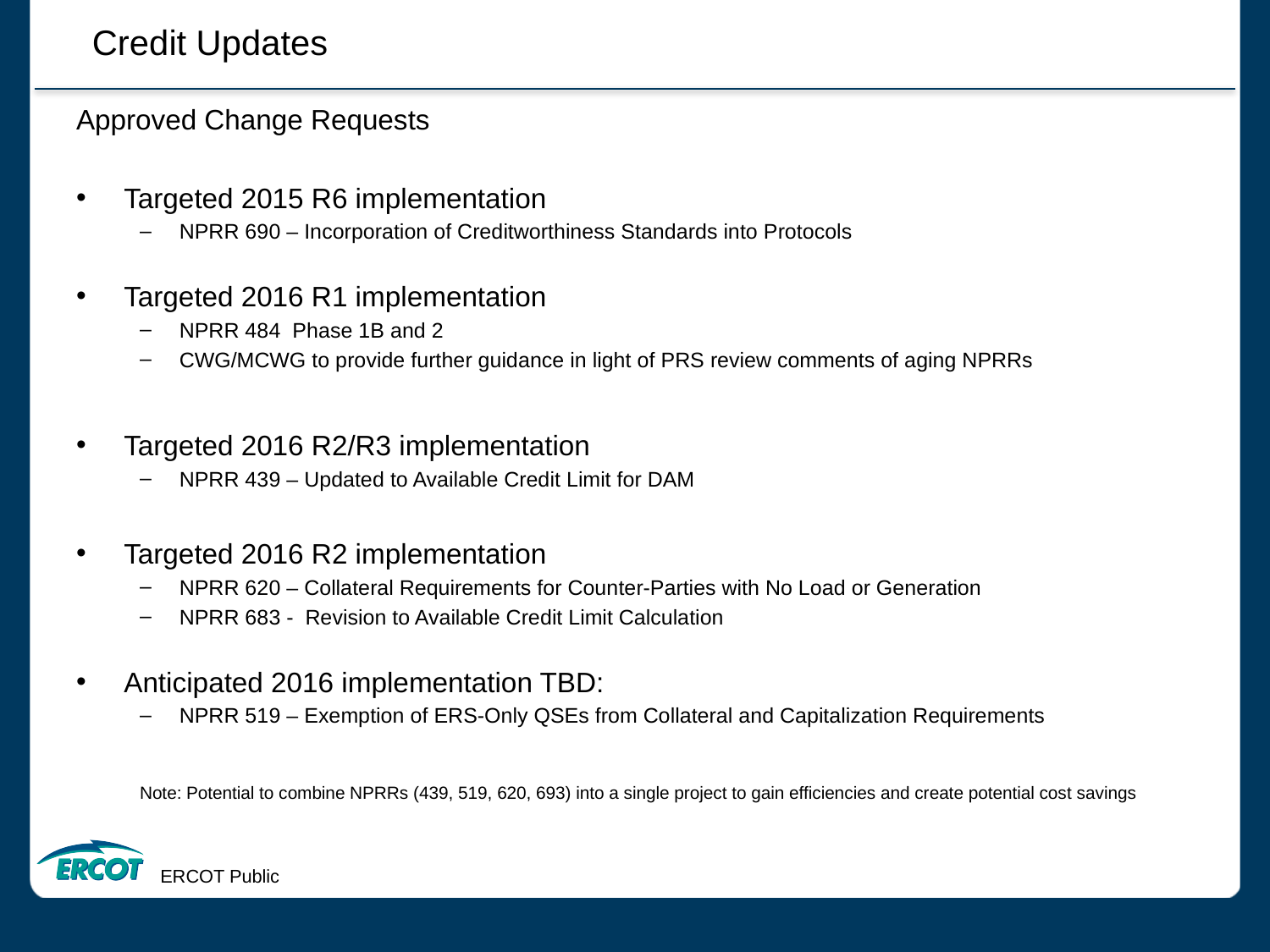

Credit Updates
Approved Change Requests

Targeted 2015 R6 implementation
NPRR 690 – Incorporation of Creditworthiness Standards into Protocols

Targeted 2016 R1 implementation
NPRR 484  Phase 1B and 2
CWG/MCWG to provide further guidance in light of PRS review comments of aging NPRRs

Targeted 2016 R2/R3 implementation
NPRR 439 – Updated to Available Credit Limit for DAM

Targeted 2016 R2 implementation
NPRR 620 – Collateral Requirements for Counter-Parties with No Load or Generation
NPRR 683 -  Revision to Available Credit Limit Calculation

Anticipated 2016 implementation TBD:
NPRR 519 – Exemption of ERS-Only QSEs from Collateral and Capitalization Requirements

Note: Potential to combine NPRRs (439, 519, 620, 693) into a single project to gain efficiencies and create potential cost savings

ERCOT Public